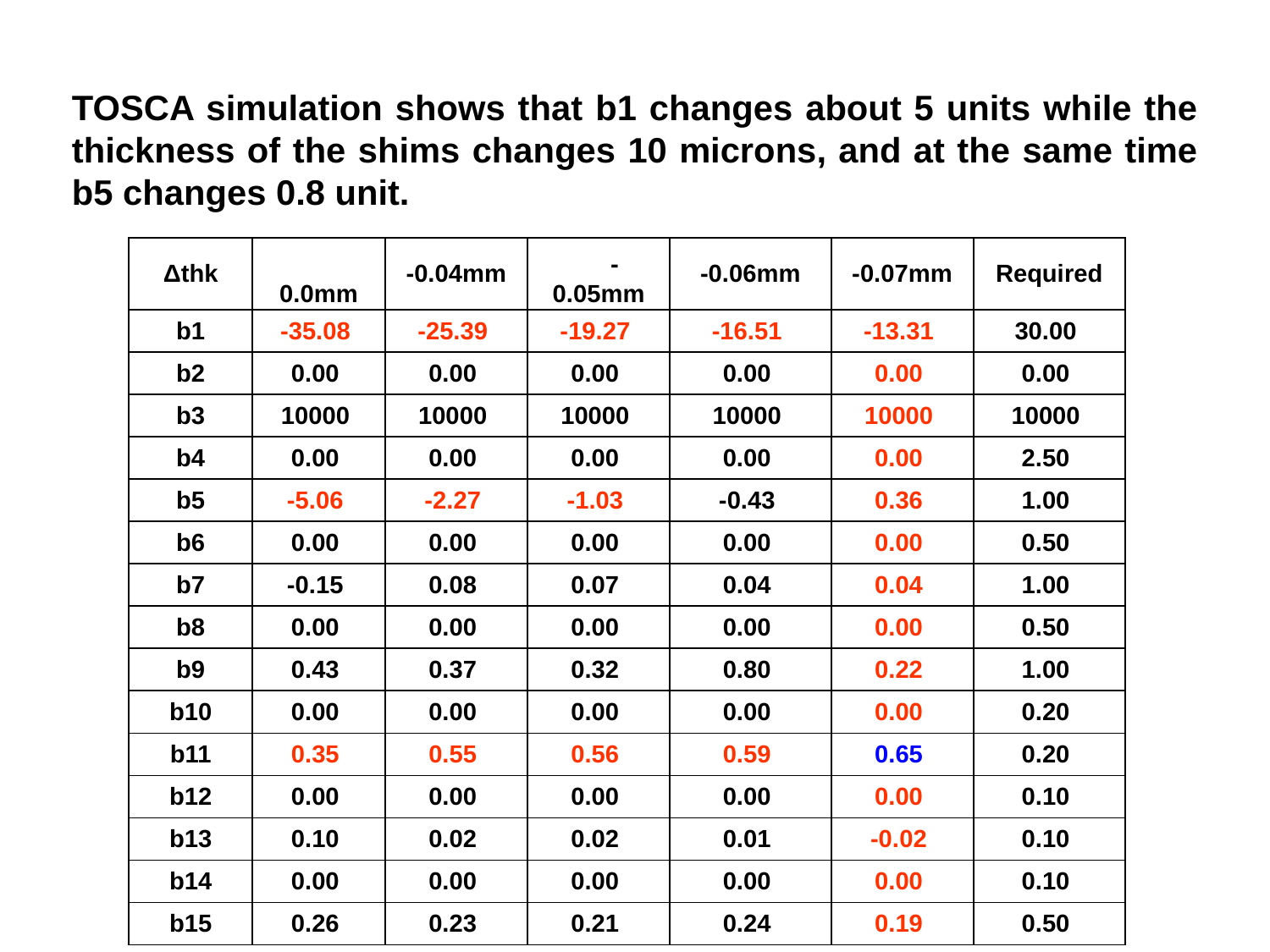

TOSCA simulation shows that b1 changes about 5 units while the thickness of the shims changes 10 microns, and at the same time b5 changes 0.8 unit.
| Δthk | 0.0mm | -0.04mm | -0.05mm | -0.06mm | -0.07mm | Required |
| --- | --- | --- | --- | --- | --- | --- |
| b1 | -35.08 | -25.39 | -19.27 | -16.51 | -13.31 | 30.00 |
| b2 | 0.00 | 0.00 | 0.00 | 0.00 | 0.00 | 0.00 |
| b3 | 10000 | 10000 | 10000 | 10000 | 10000 | 10000 |
| b4 | 0.00 | 0.00 | 0.00 | 0.00 | 0.00 | 2.50 |
| b5 | -5.06 | -2.27 | -1.03 | -0.43 | 0.36 | 1.00 |
| b6 | 0.00 | 0.00 | 0.00 | 0.00 | 0.00 | 0.50 |
| b7 | -0.15 | 0.08 | 0.07 | 0.04 | 0.04 | 1.00 |
| b8 | 0.00 | 0.00 | 0.00 | 0.00 | 0.00 | 0.50 |
| b9 | 0.43 | 0.37 | 0.32 | 0.80 | 0.22 | 1.00 |
| b10 | 0.00 | 0.00 | 0.00 | 0.00 | 0.00 | 0.20 |
| b11 | 0.35 | 0.55 | 0.56 | 0.59 | 0.65 | 0.20 |
| b12 | 0.00 | 0.00 | 0.00 | 0.00 | 0.00 | 0.10 |
| b13 | 0.10 | 0.02 | 0.02 | 0.01 | -0.02 | 0.10 |
| b14 | 0.00 | 0.00 | 0.00 | 0.00 | 0.00 | 0.10 |
| b15 | 0.26 | 0.23 | 0.21 | 0.24 | 0.19 | 0.50 |